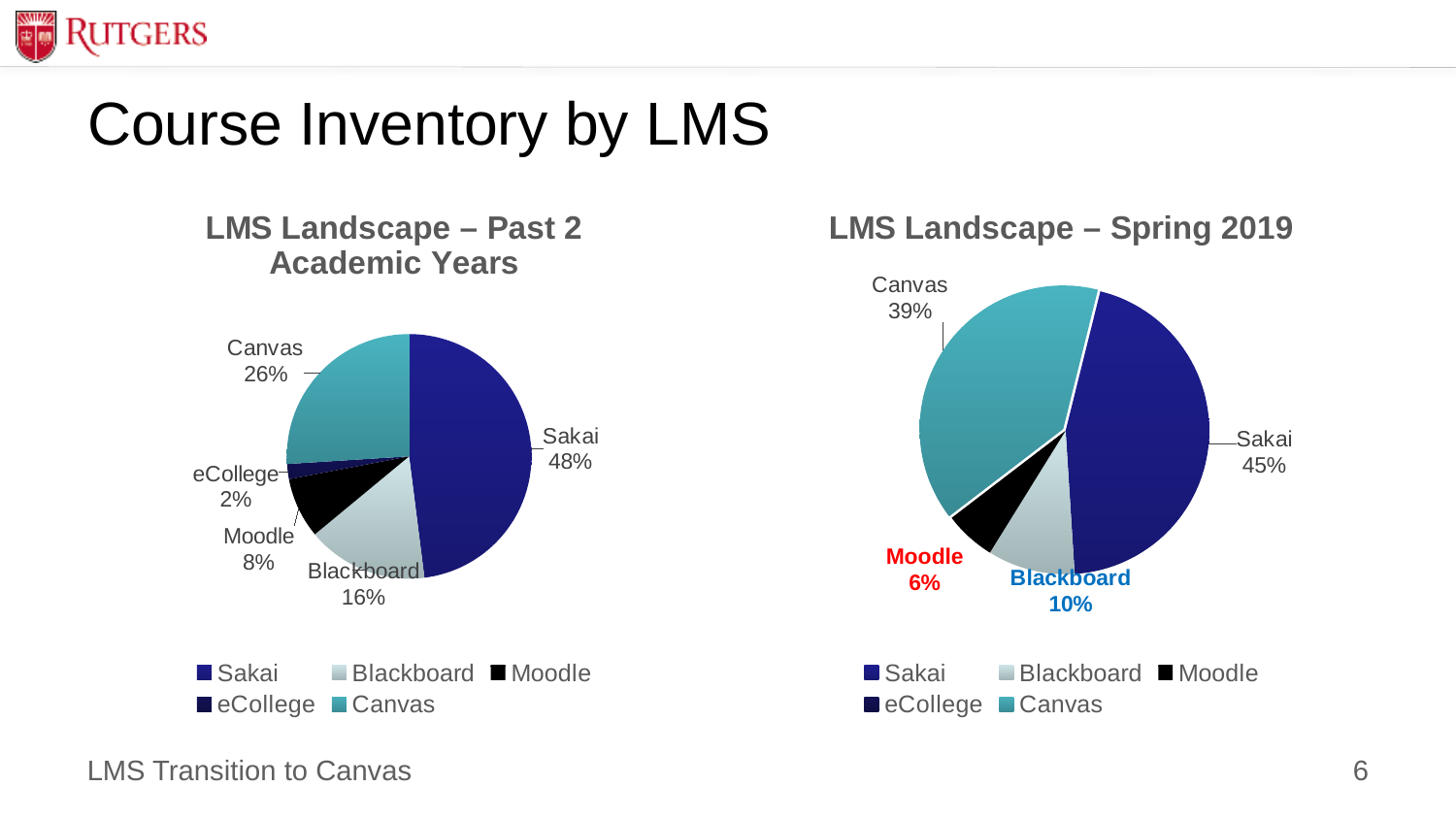

# Course Inventory by LMS

### Chart: LMS Landscape – Past 2 Academic Years

| Category | Sales |
|---|---|
| Sakai | 0.48 |
| Blackboard | 0.16 |
| Moodle | 0.08 |
| eCollege | 0.02 |
| Canvas | 0.26 |

### Chart: LMS Landscape – Spring 2019

| Category | Courses |
|---|---|
| Sakai | 3503.0 |
| Blackboard | 765.0 |
| Moodle | 447.0 |
| eCollege | 0.0 |
| Canvas | 3051.0 |
6